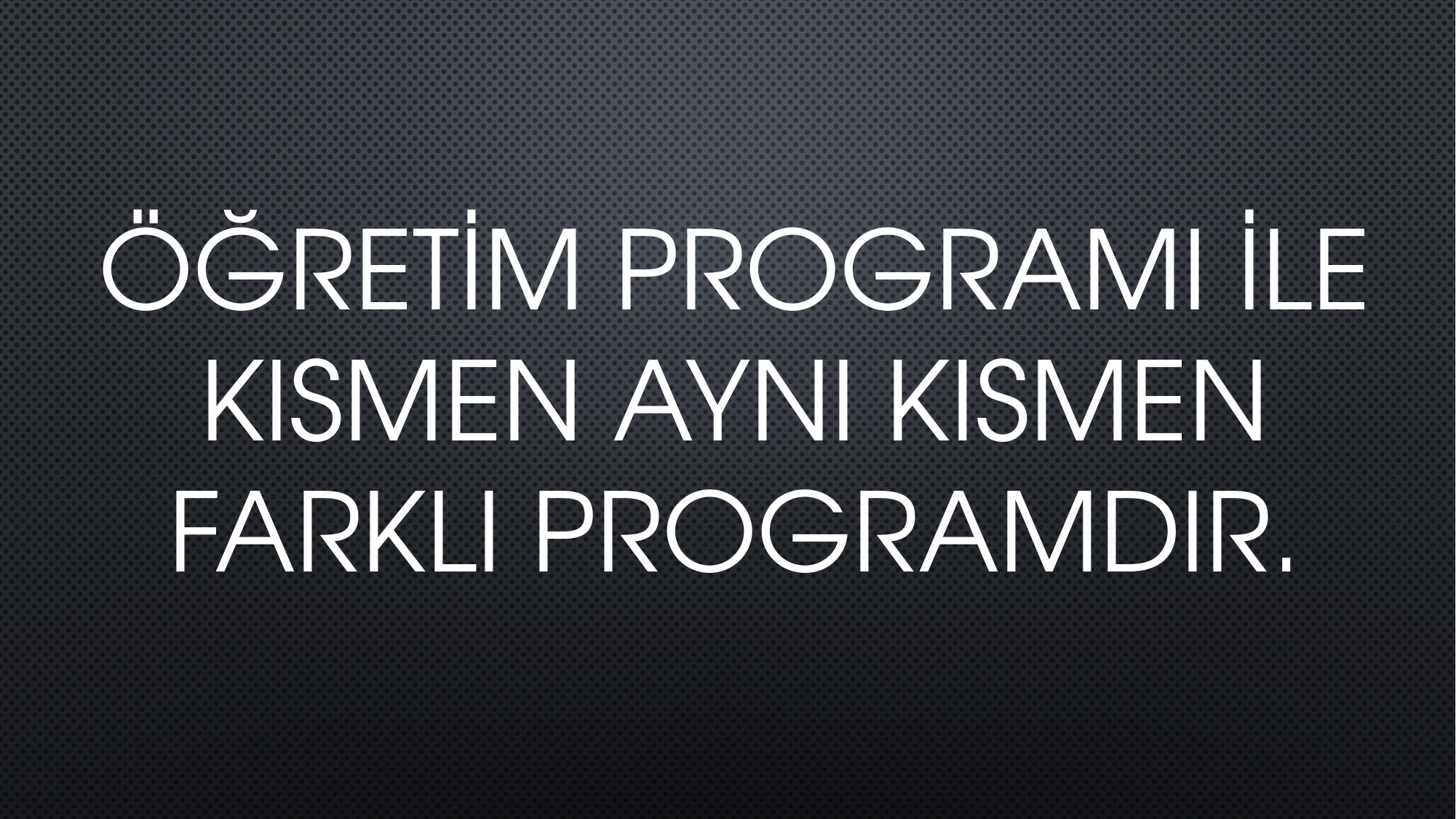

ÖĞRETİM PROGRAMI İLE KISMEN AYNI KISMEN FARKLI PROGRAMDIR.